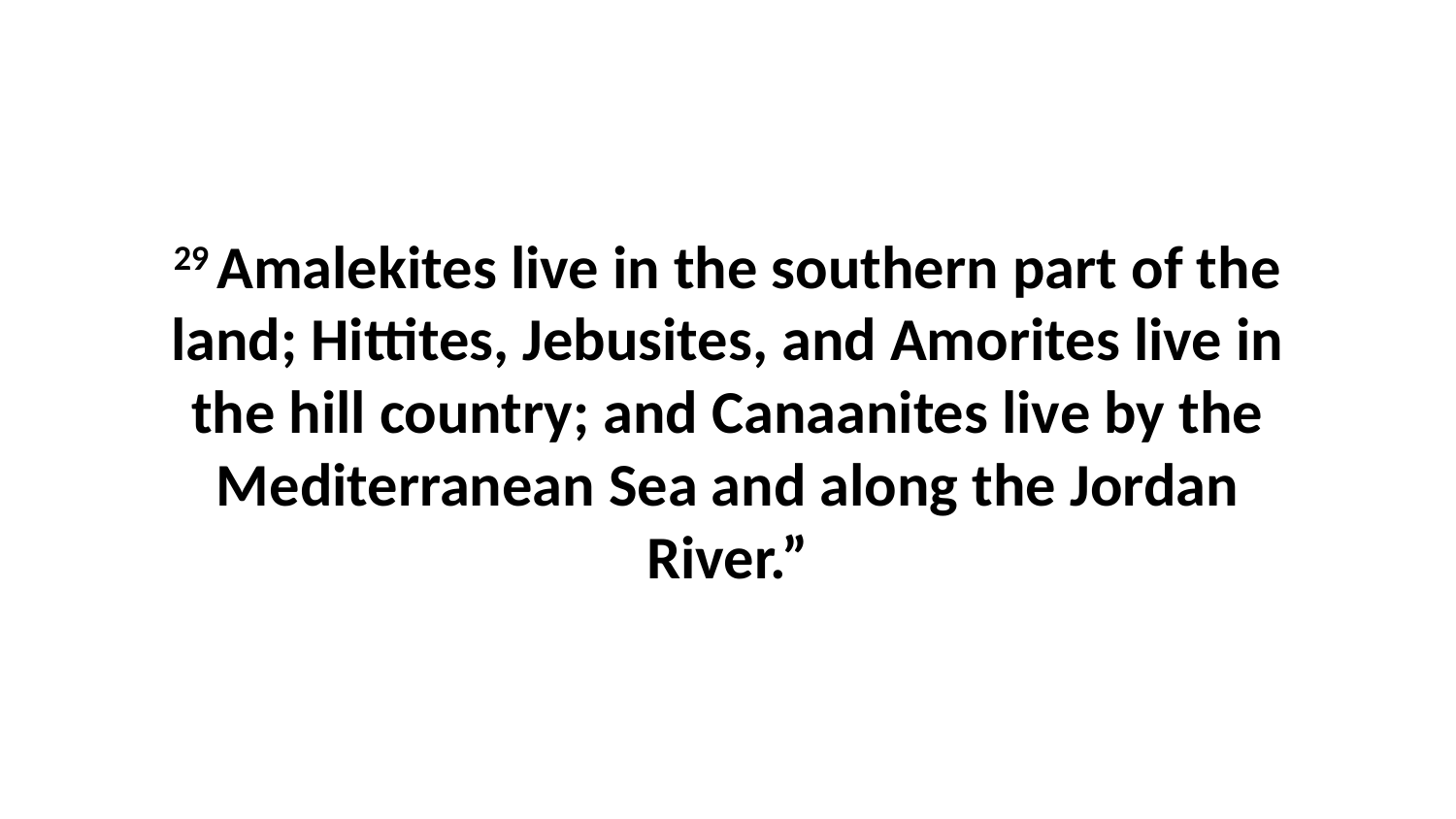

29 Amalekites live in the southern part of the land; Hittites, Jebusites, and Amorites live in the hill country; and Canaanites live by the Mediterranean Sea and along the Jordan River.”